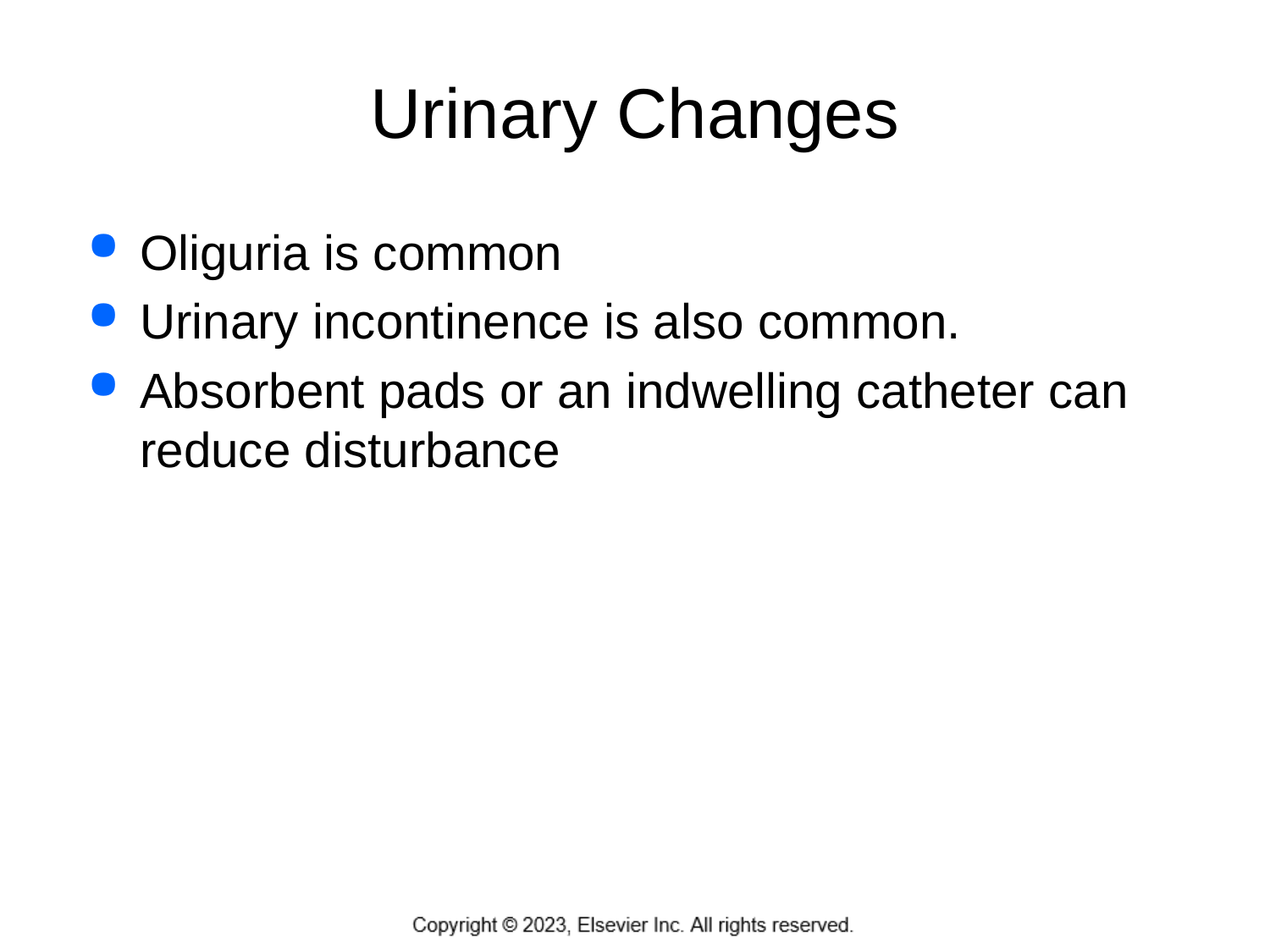

# Urinary Changes
Oliguria is common
Urinary incontinence is also common.
Absorbent pads or an indwelling catheter can reduce disturbance